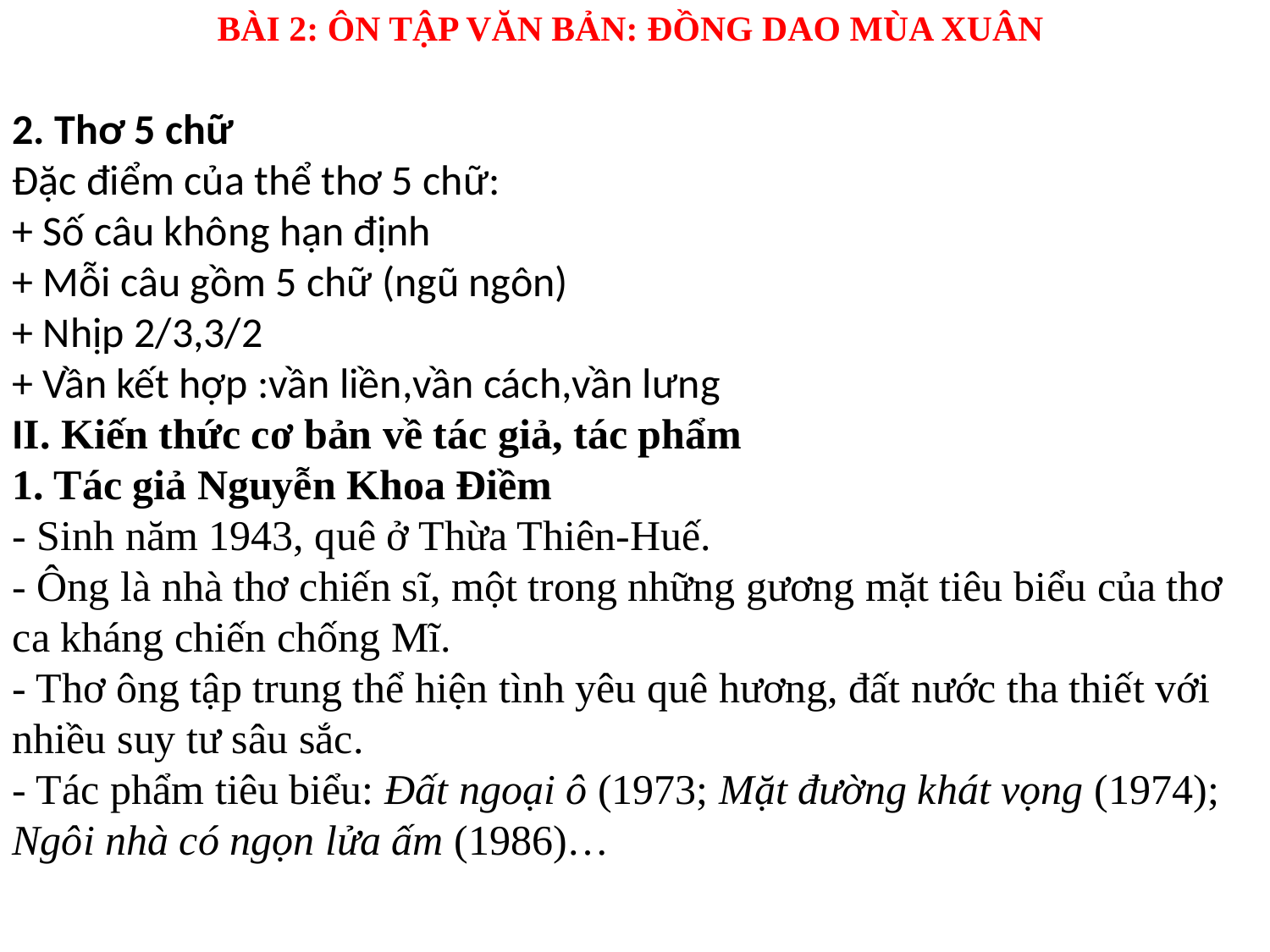

BÀI 2: ÔN TẬP VĂN BẢN: ĐỒNG DAO MÙA XUÂN

2. Thơ 5 chữ
Đặc điểm của thể thơ 5 chữ:
+ Số câu không hạn định
+ Mỗi câu gồm 5 chữ (ngũ ngôn)
+ Nhịp 2/3,3/2
+ Vần kết hợp :vần liền,vần cách,vần lưng
II. Kiến thức cơ bản về tác giả, tác phẩm
1. Tác giả Nguyễn Khoa Điềm
- Sinh năm 1943, quê ở Thừa Thiên-Huế.
- Ông là nhà thơ chiến sĩ, một trong những gương mặt tiêu biểu của thơ ca kháng chiến chống Mĩ.
- Thơ ông tập trung thể hiện tình yêu quê hương, đất nước tha thiết với nhiều suy tư sâu sắc.
- Tác phẩm tiêu biểu: Đất ngoại ô (1973; Mặt đường khát vọng (1974); Ngôi nhà có ngọn lửa ấm (1986)…